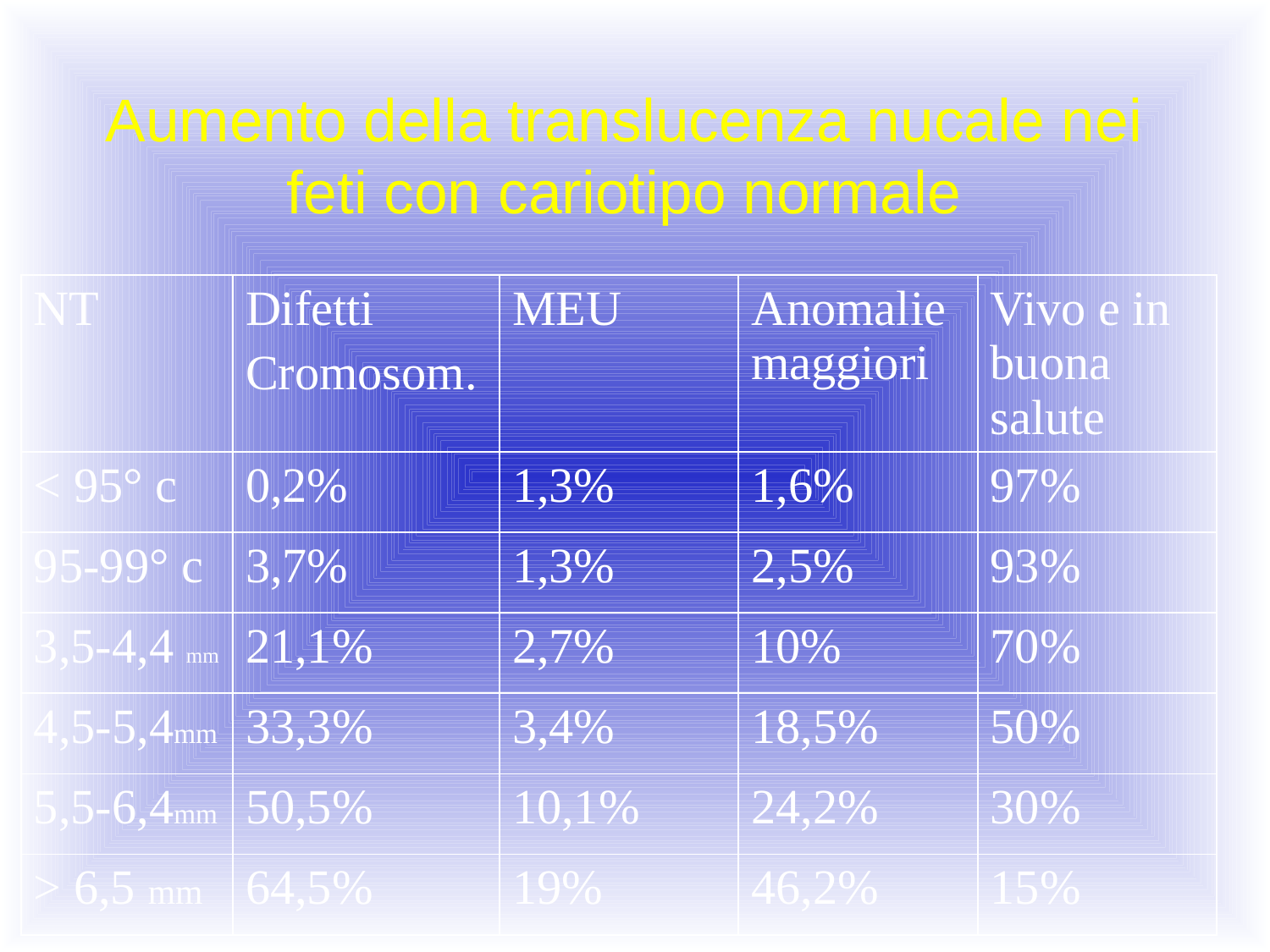

# Aumento della translucenza nucale nei feti con cariotipo normale
| NT | Difetti Cromosom. | MEU | Anomalie maggiori | Vivo e in buona salute |
| --- | --- | --- | --- | --- |
| < 95° c | 0,2% | 1,3% | 1,6% | 97% |
| 95-99° c | 3,7% | 1,3% | 2,5% | 93% |
| 3,5-4,4 mm | 21,1% | 2,7% | 10% | 70% |
| 4,5-5,4mm | 33,3% | 3,4% | 18,5% | 50% |
| 5,5-6,4mm | 50,5% | 10,1% | 24,2% | 30% |
| > 6,5 mm | 64,5% | 19% | 46,2% | 15% |